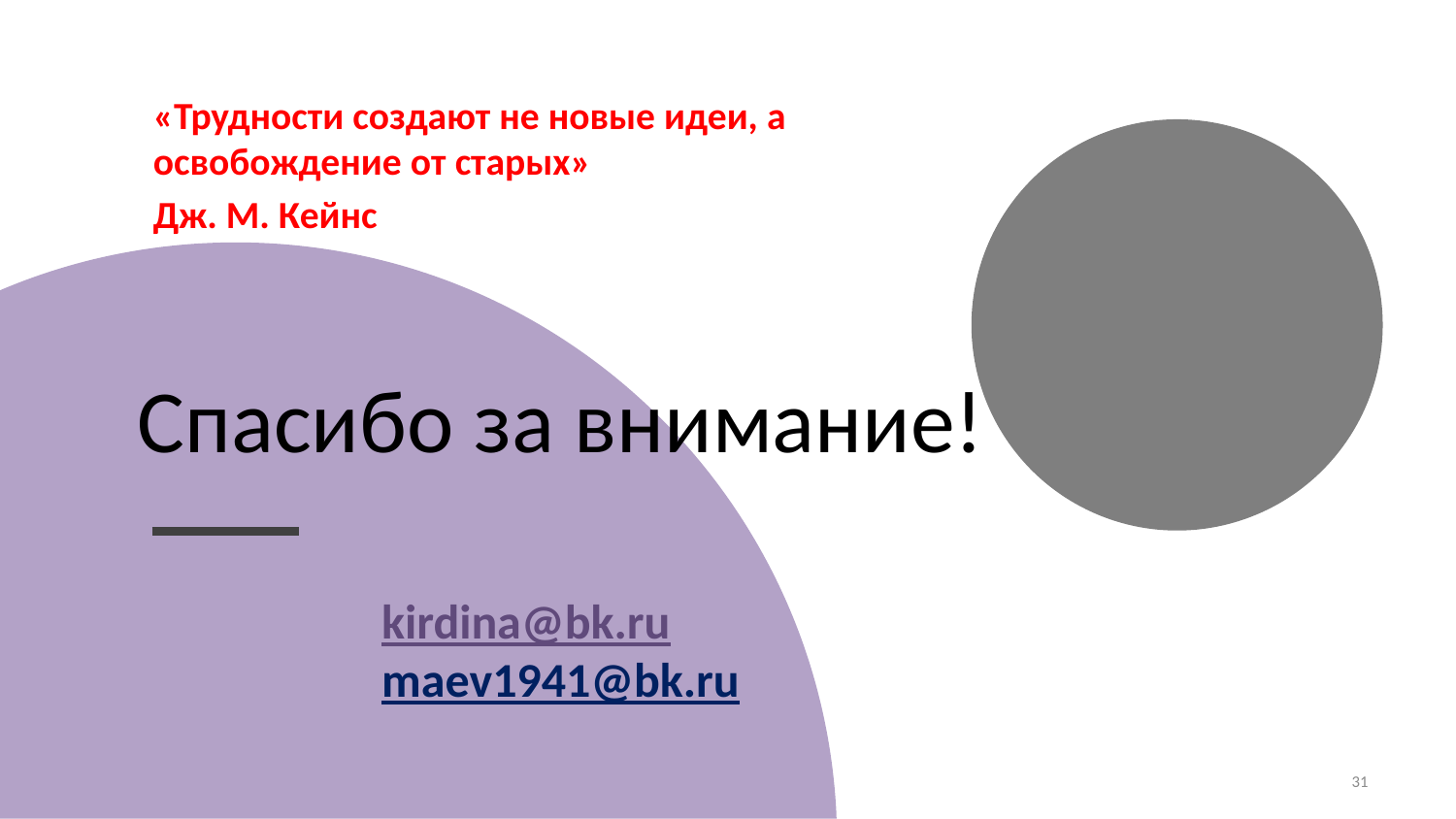

«Трудности создают не новые идеи, а освобождение от старых»
Дж. М. Кейнс

# Спасибо за внимание!
kirdina@bk.ru
maev1941@bk.ru
31
Институт экономики РАН